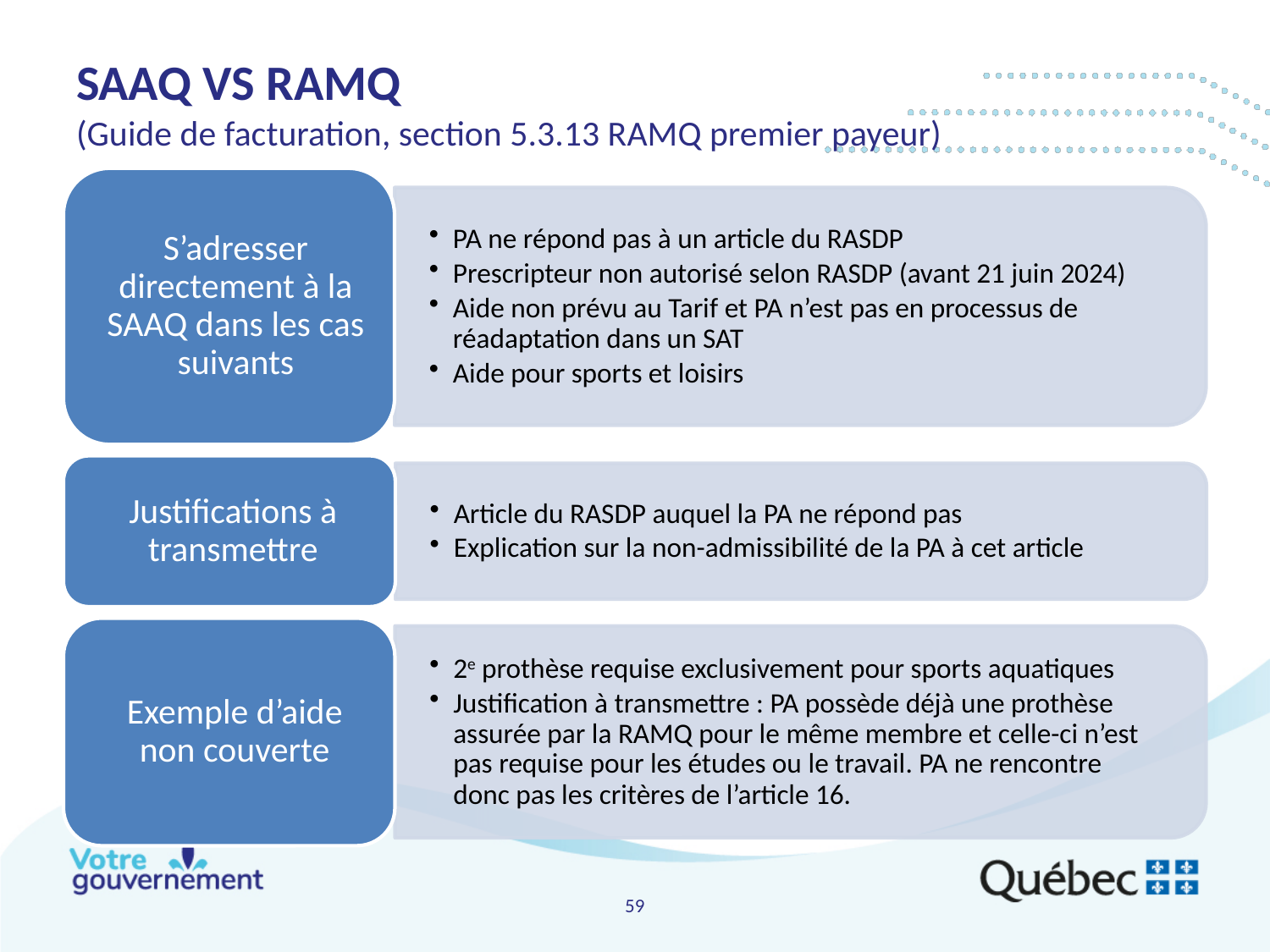

# SAAQ VS RAMQ (Guide de facturation, section 5.3.13 RAMQ premier payeur)
PA ne répond pas à un article du RASDP
Prescripteur non autorisé selon RASDP (avant 21 juin 2024)
Aide non prévu au Tarif et PA n’est pas en processus de réadaptation dans un SAT
Aide pour sports et loisirs
S’adresser directement à la SAAQ dans les cas suivants
Article du RASDP auquel la PA ne répond pas
Explication sur la non-admissibilité de la PA à cet article
Justifications à transmettre
2e prothèse requise exclusivement pour sports aquatiques
Justification à transmettre : PA possède déjà une prothèse assurée par la RAMQ pour le même membre et celle-ci n’est pas requise pour les études ou le travail. PA ne rencontre donc pas les critères de l’article 16.
Exemple d’aide non couverte